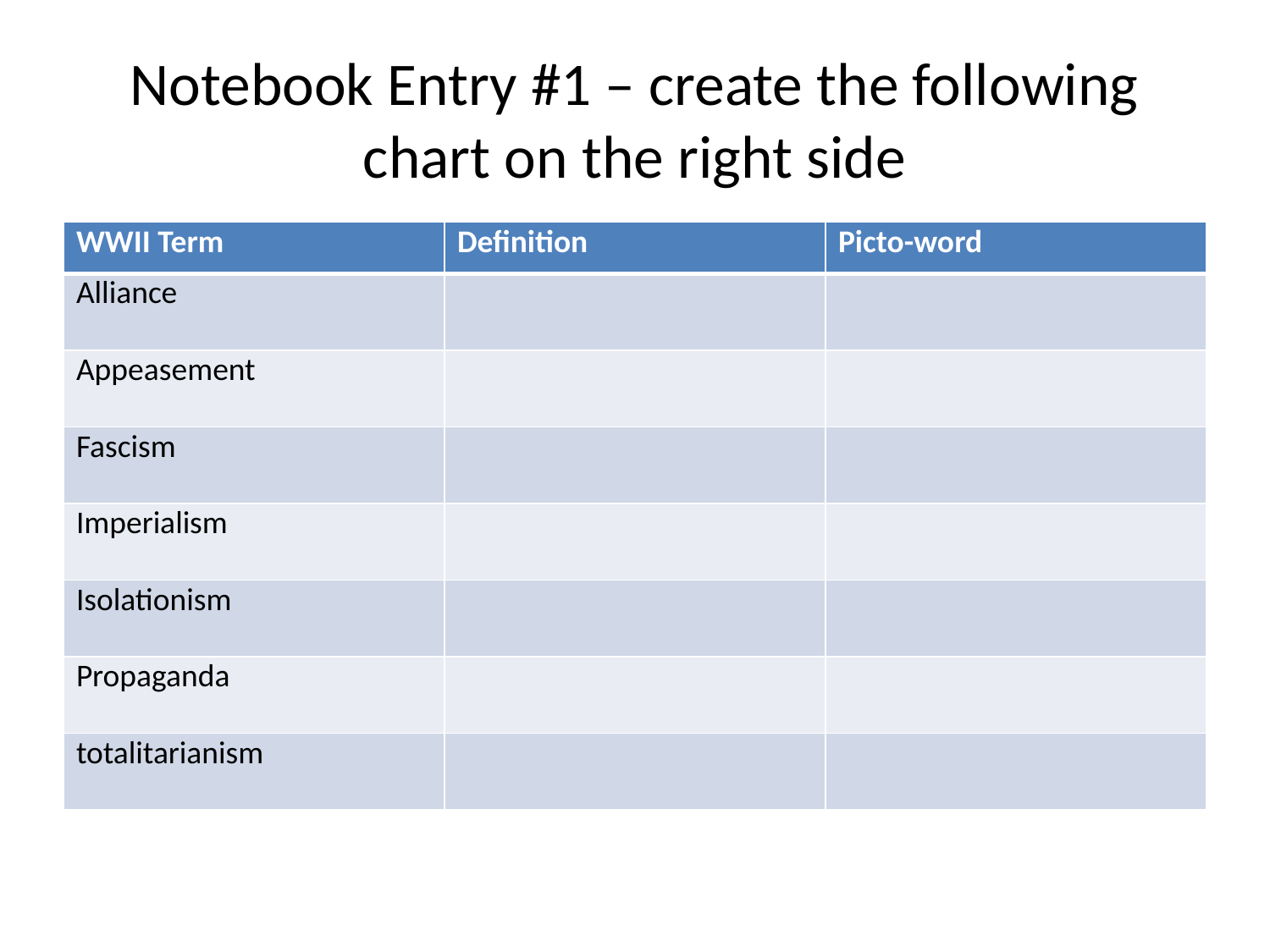

# Notebook Entry #1 – create the following chart on the right side
| WWII Term | Definition | Picto-word |
| --- | --- | --- |
| Alliance |  |  |
| Appeasement |  |  |
| Fascism |  |  |
| Imperialism |  |  |
| Isolationism |  |  |
| Propaganda |  |  |
| totalitarianism |  |  |